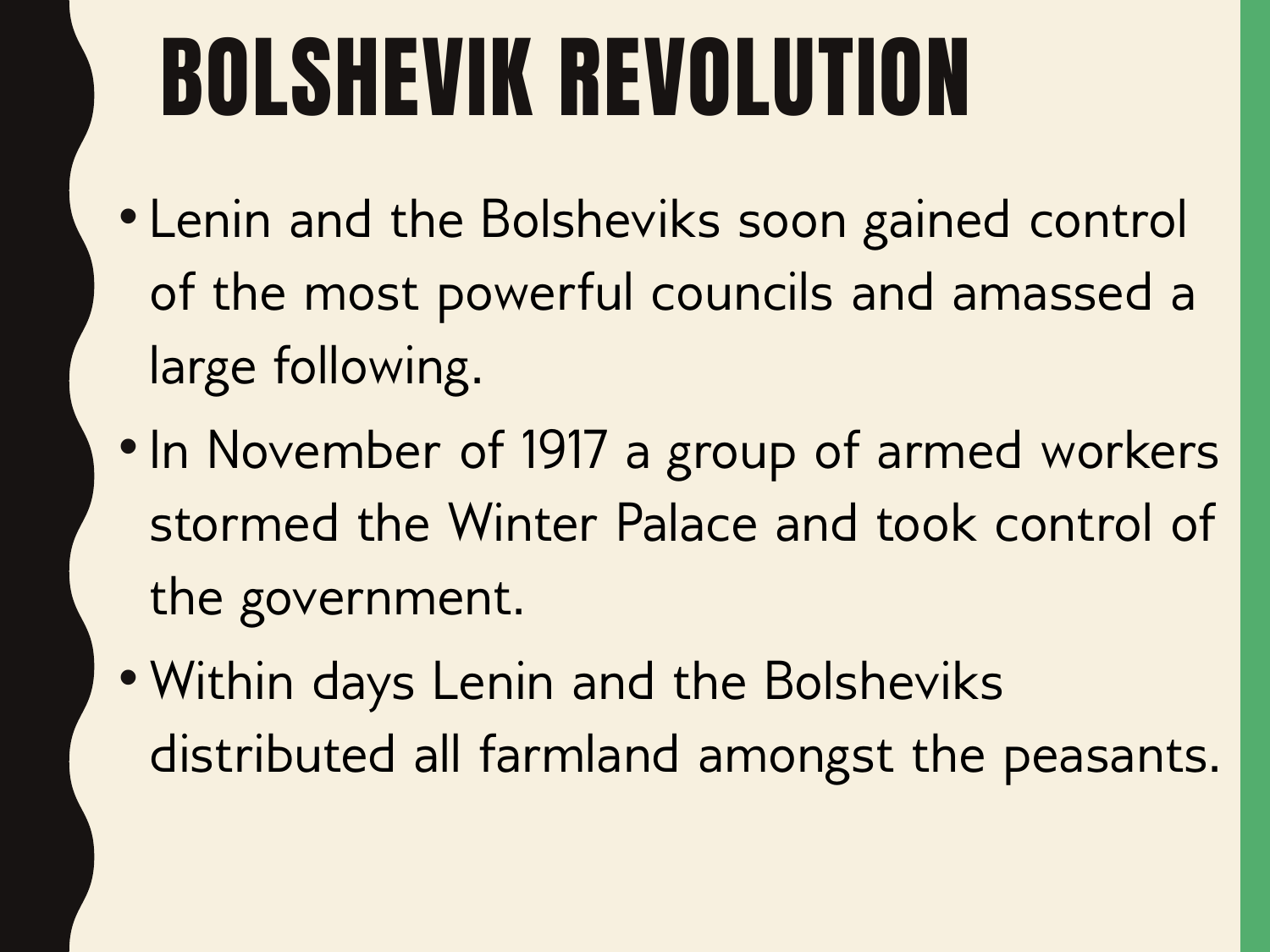

# Bolshevik Revolution
Lenin and the Bolsheviks soon gained control of the most powerful councils and amassed a large following.
In November of 1917 a group of armed workers stormed the Winter Palace and took control of the government.
Within days Lenin and the Bolsheviks distributed all farmland amongst the peasants.